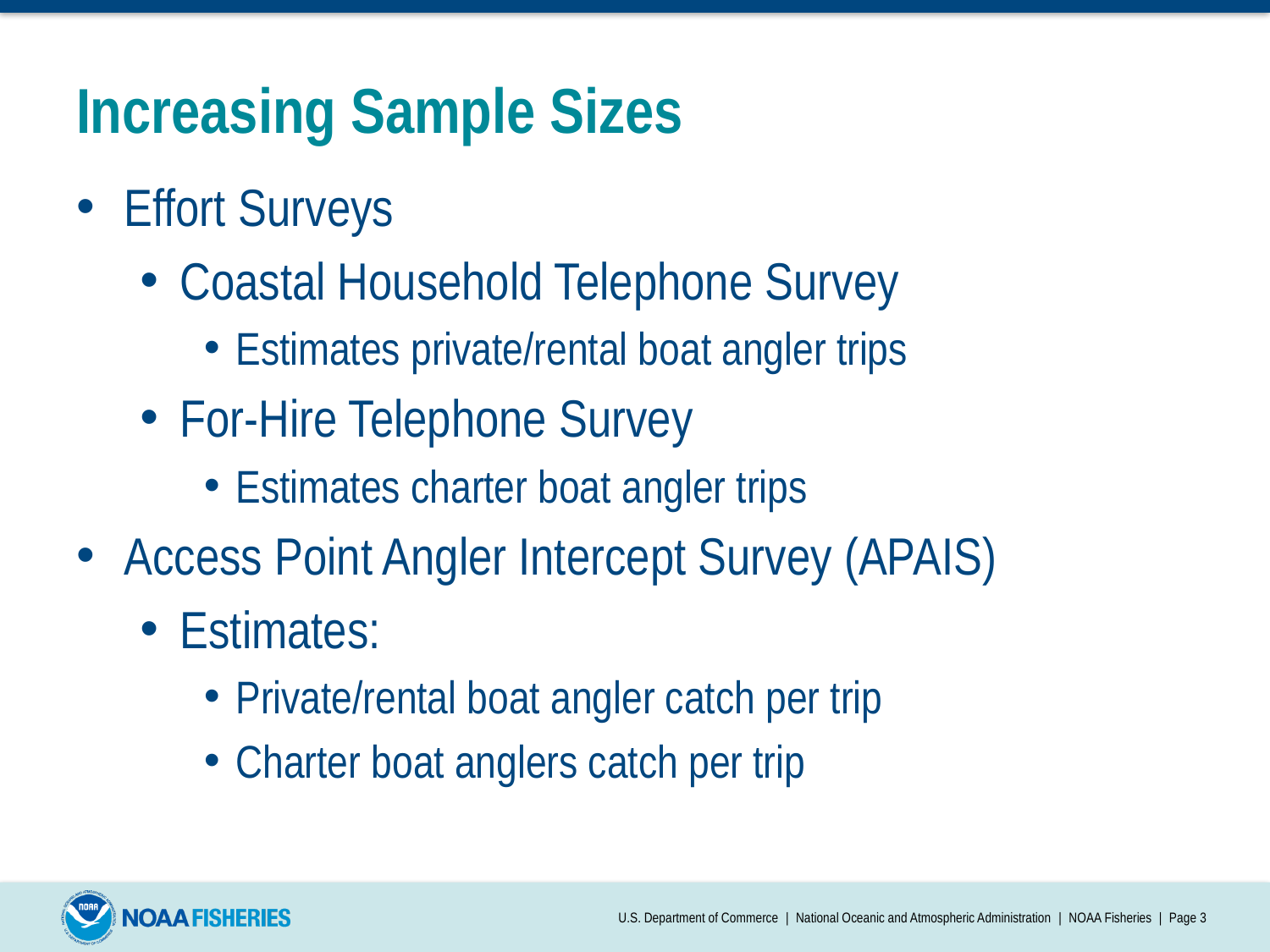

# Increasing Sample Sizes
Effort Surveys
Coastal Household Telephone Survey
Estimates private/rental boat angler trips
For-Hire Telephone Survey
Estimates charter boat angler trips
Access Point Angler Intercept Survey (APAIS)
Estimates:
Private/rental boat angler catch per trip
Charter boat anglers catch per trip
U.S. Department of Commerce | National Oceanic and Atmospheric Administration | NOAA Fisheries | Page 3